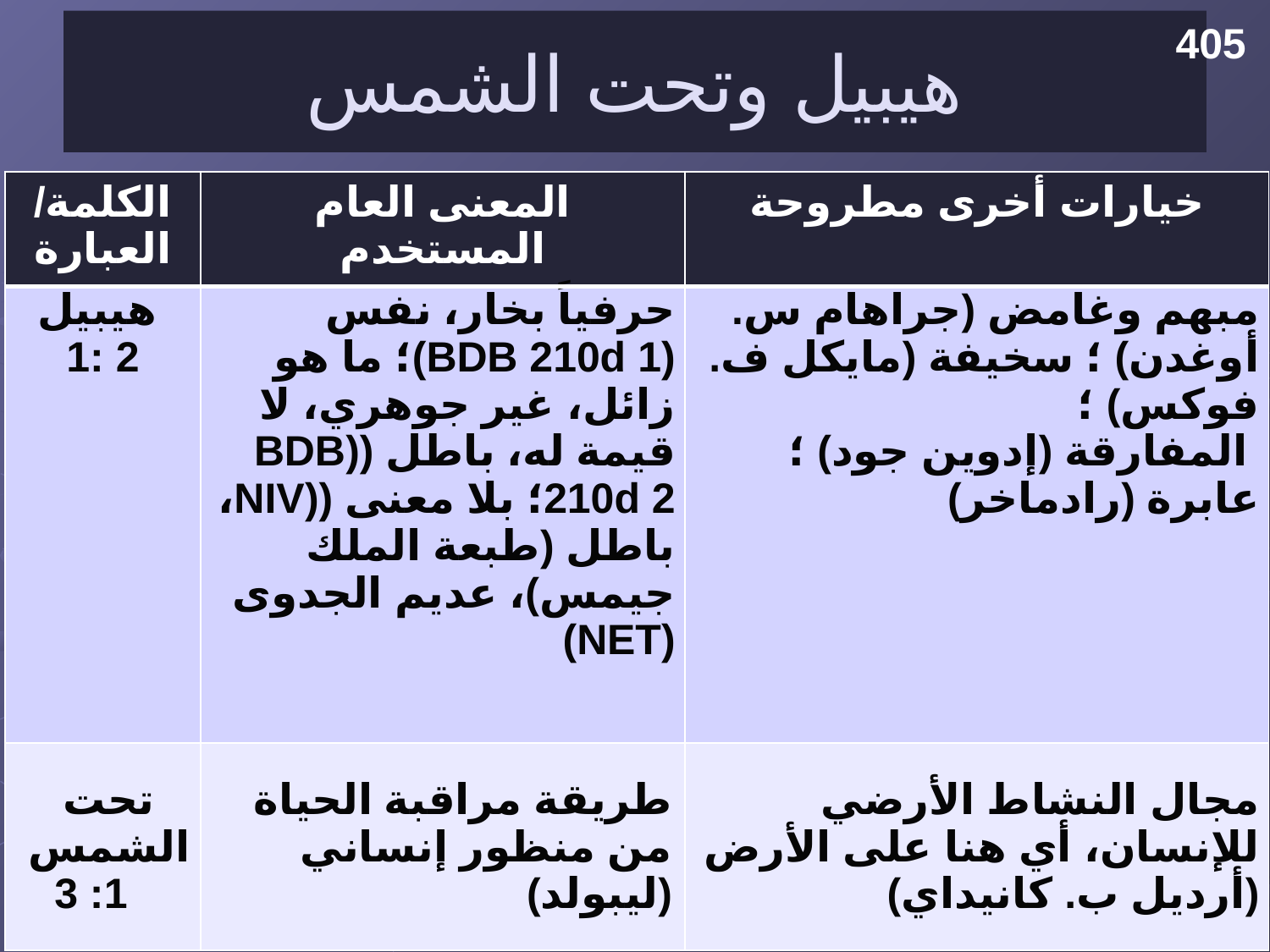

هيبيل وتحت الشمس
405

| الكلمة/ العبارة | المعنى العام المستخدم | خيارات أخرى مطروحة |
| --- | --- | --- |
| هيبيل 1: 2 | حرفياً بخار، نفس (BDB 210d 1)؛ ما هو زائل، غير جوهري، لا قيمة له، باطل ((BDB 210d 2؛ بلا معنى ((NIV، باطل (طبعة الملك جيمس)، عديم الجدوى (NET) | مبهم وغامض (جراهام س. أوغدن) ؛ سخيفة (مايكل ف. فوكس) ؛ المفارقة (إدوين جود) ؛ عابرة (رادماخر) |
| تحت الشمس 1: 3 | طريقة مراقبة الحياة من منظور إنساني (ليبولد) | مجال النشاط الأرضي للإنسان، أي هنا على الأرض (أرديل ب. كانيداي) |